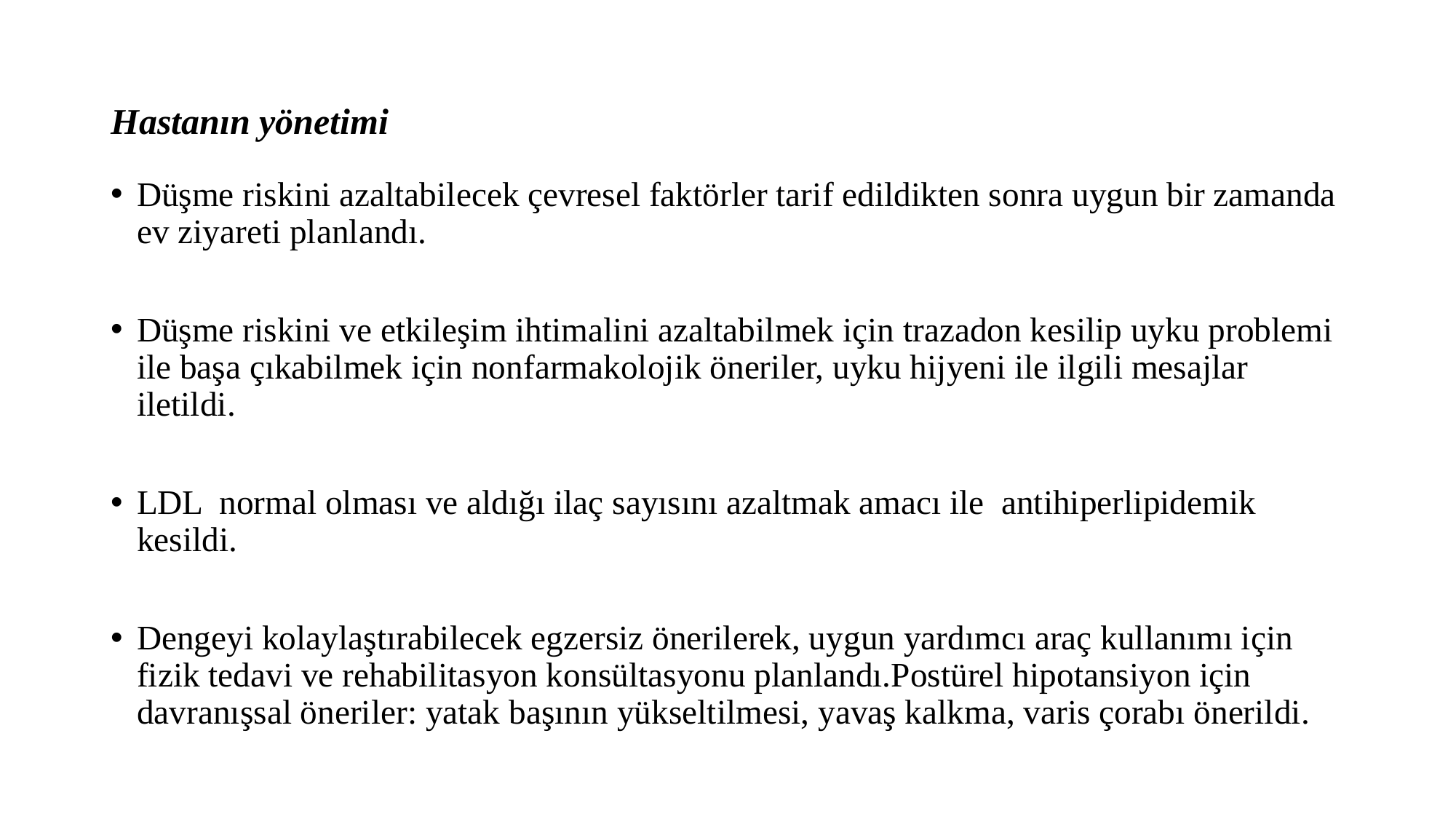

# Hastanın yönetimi
Düşme riskini azaltabilecek çevresel faktörler tarif edildikten sonra uygun bir zamanda ev ziyareti planlandı.

Düşme riskini ve etkileşim ihtimalini azaltabilmek için trazadon kesilip uyku problemi ile başa çıkabilmek için nonfarmakolojik öneriler, uyku hijyeni ile ilgili mesajlar iletildi.

LDL  normal olması ve aldığı ilaç sayısını azaltmak amacı ile  antihiperlipidemik kesildi.

Dengeyi kolaylaştırabilecek egzersiz önerilerek, uygun yardımcı araç kullanımı için fizik tedavi ve rehabilitasyon konsültasyonu planlandı.Postürel hipotansiyon için davranışsal öneriler: yatak başının yükseltilmesi, yavaş kalkma, varis çorabı önerildi.